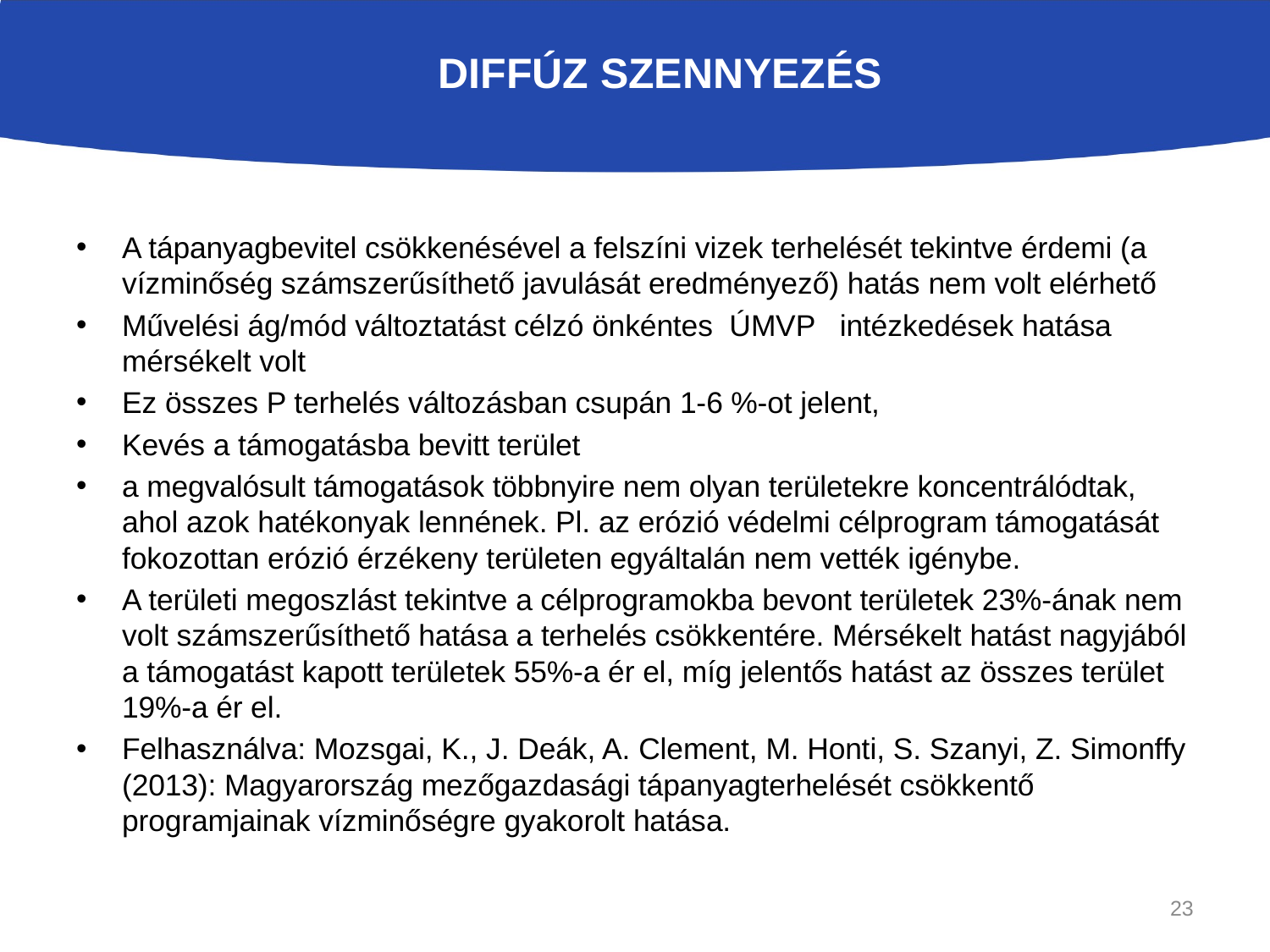

# Diffúz szennyezés
A tápanyagbevitel csökkenésével a felszíni vizek terhelését tekintve érdemi (a vízminőség számszerűsíthető javulását eredményező) hatás nem volt elérhető
Művelési ág/mód változtatást célzó önkéntes  ÚMVP   intézkedések hatása mérsékelt volt
Ez összes P terhelés változásban csupán 1-6 %-ot jelent,
Kevés a támogatásba bevitt terület
a megvalósult támogatások többnyire nem olyan területekre koncentrálódtak, ahol azok hatékonyak lennének. Pl. az erózió védelmi célprogram támogatását fokozottan erózió érzékeny területen egyáltalán nem vették igénybe.
A területi megoszlást tekintve a célprogramokba bevont területek 23%-ának nem volt számszerűsíthető hatása a terhelés csökkentére. Mérsékelt hatást nagyjából a támogatást kapott területek 55%-a ér el, míg jelentős hatást az összes terület 19%-a ér el.
Felhasználva: Mozsgai, K., J. Deák, A. Clement, M. Honti, S. Szanyi, Z. Simonffy (2013): Magyarország mezőgazdasági tápanyagterhelését csökkentő programjainak vízminőségre gyakorolt hatása.

23